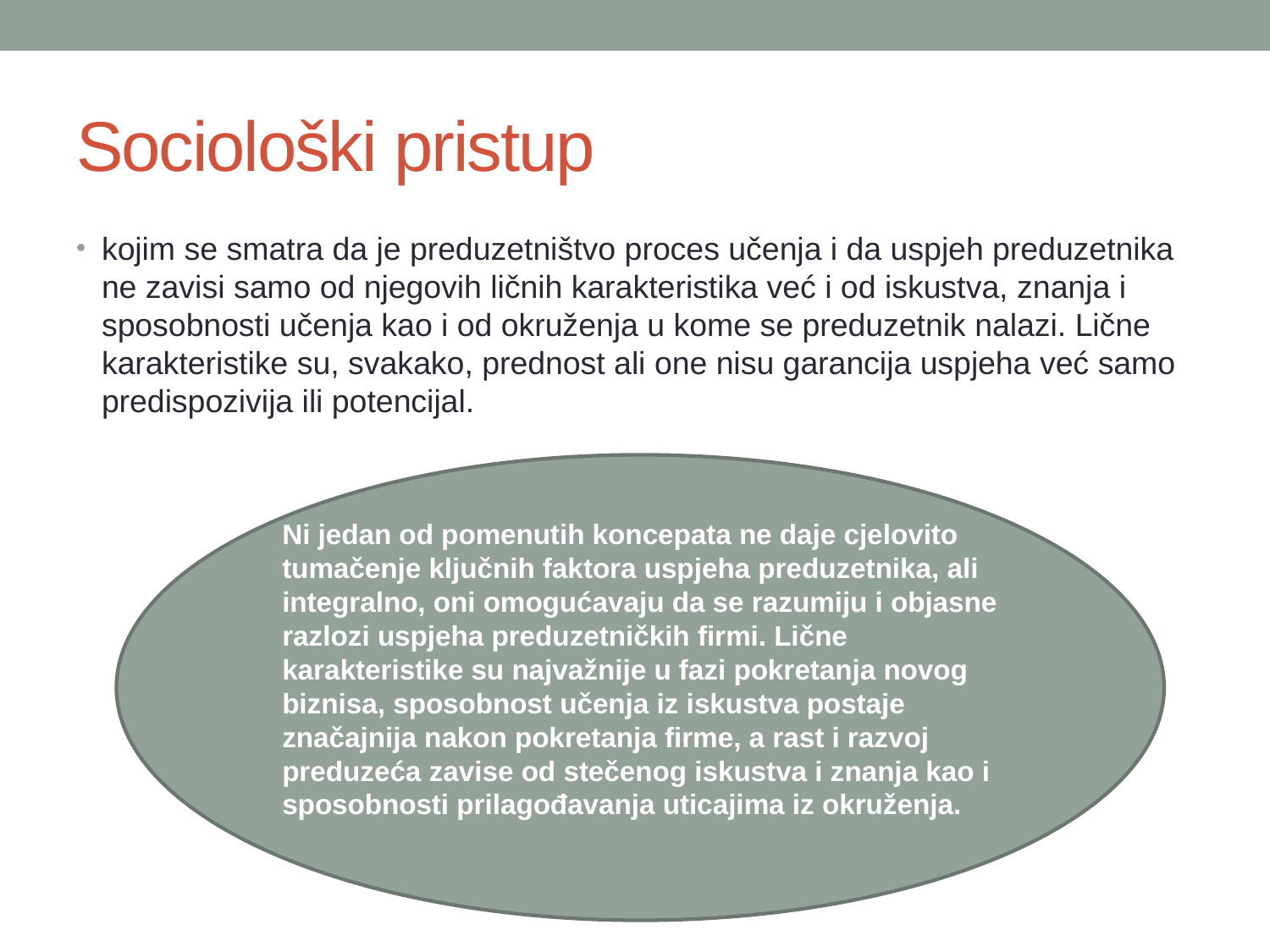

# Sociološki pristup
kojim se smatra da je preduzetništvo proces učenja i da uspjeh preduzetnika ne zavisi samo od njegovih ličnih karakteristika već i od iskustva, znanja i sposobnosti učenja kao i od okruženja u kome se preduzetnik nalazi. Lične karakteristike su, svakako, prednost ali one nisu garancija uspjeha već samo predispozivija ili potencijal.

Ni jedan od pomenutih koncepata ne daje cjelovito tumačenje ključnih faktora uspjeha preduzetnika, ali integralno, oni omogućavaju da se razumiju i objasne razlozi uspjeha preduzetničkih firmi. Lične karakteristike su najvažnije u fazi pokretanja novog biznisa, sposobnost učenja iz iskustva postaje značajnija nakon pokretanja firme, a rast i razvoj preduzeća zavise od stečenog iskustva i znanja kao i sposobnosti prilagođavanja uticajima iz okruženja.